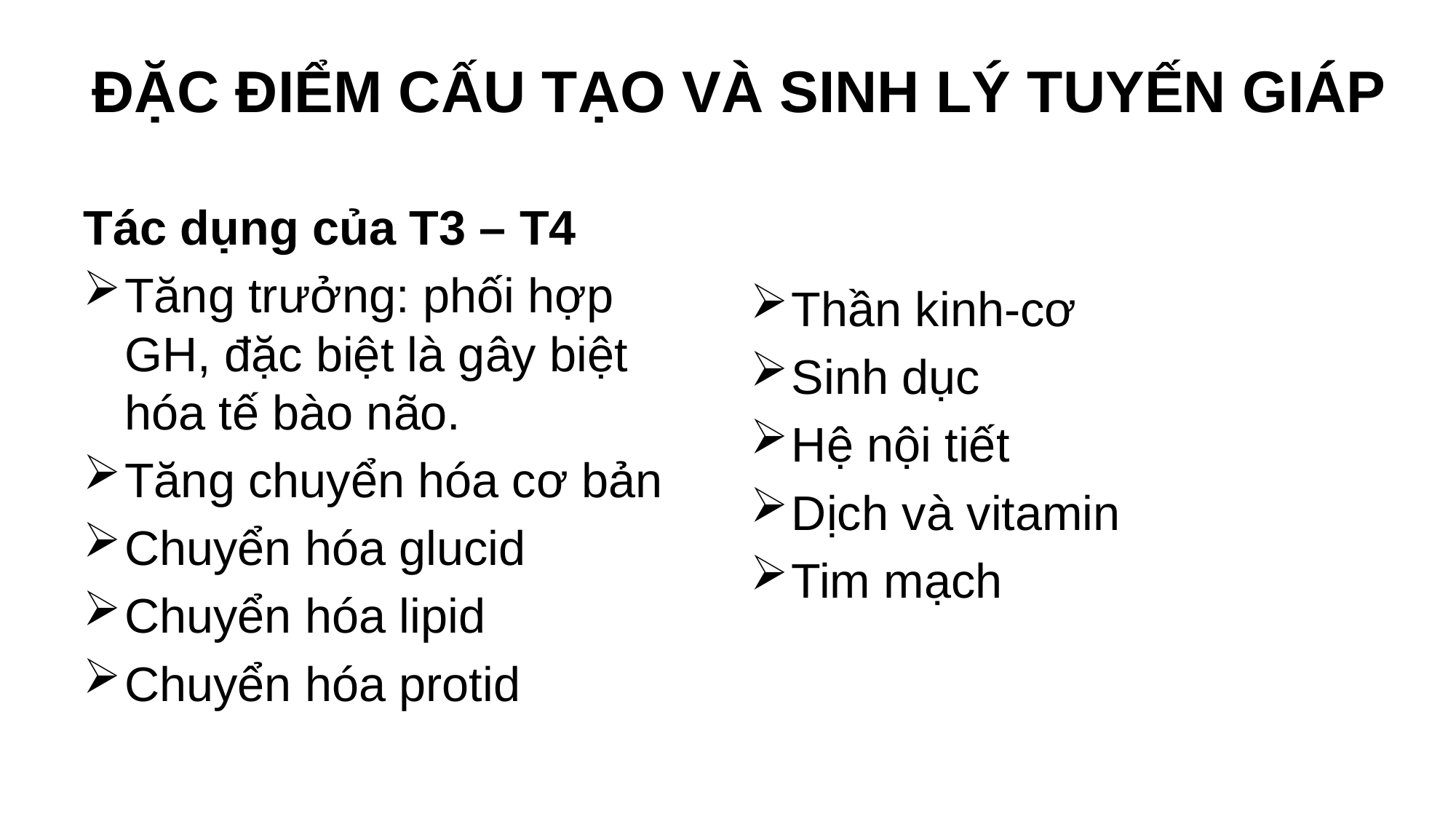

# ĐẶC ĐIỂM CẤU TẠO VÀ SINH LÝ TUYẾN GIÁP
Tác dụng của T3 – T4
Tăng trưởng: phối hợp GH, đặc biệt là gây biệt hóa tế bào não.
Tăng chuyển hóa cơ bản
Chuyển hóa glucid
Chuyển hóa lipid
Chuyển hóa protid

Thần kinh-cơ
Sinh dục
Hệ nội tiết
Dịch và vitamin
Tim mạch